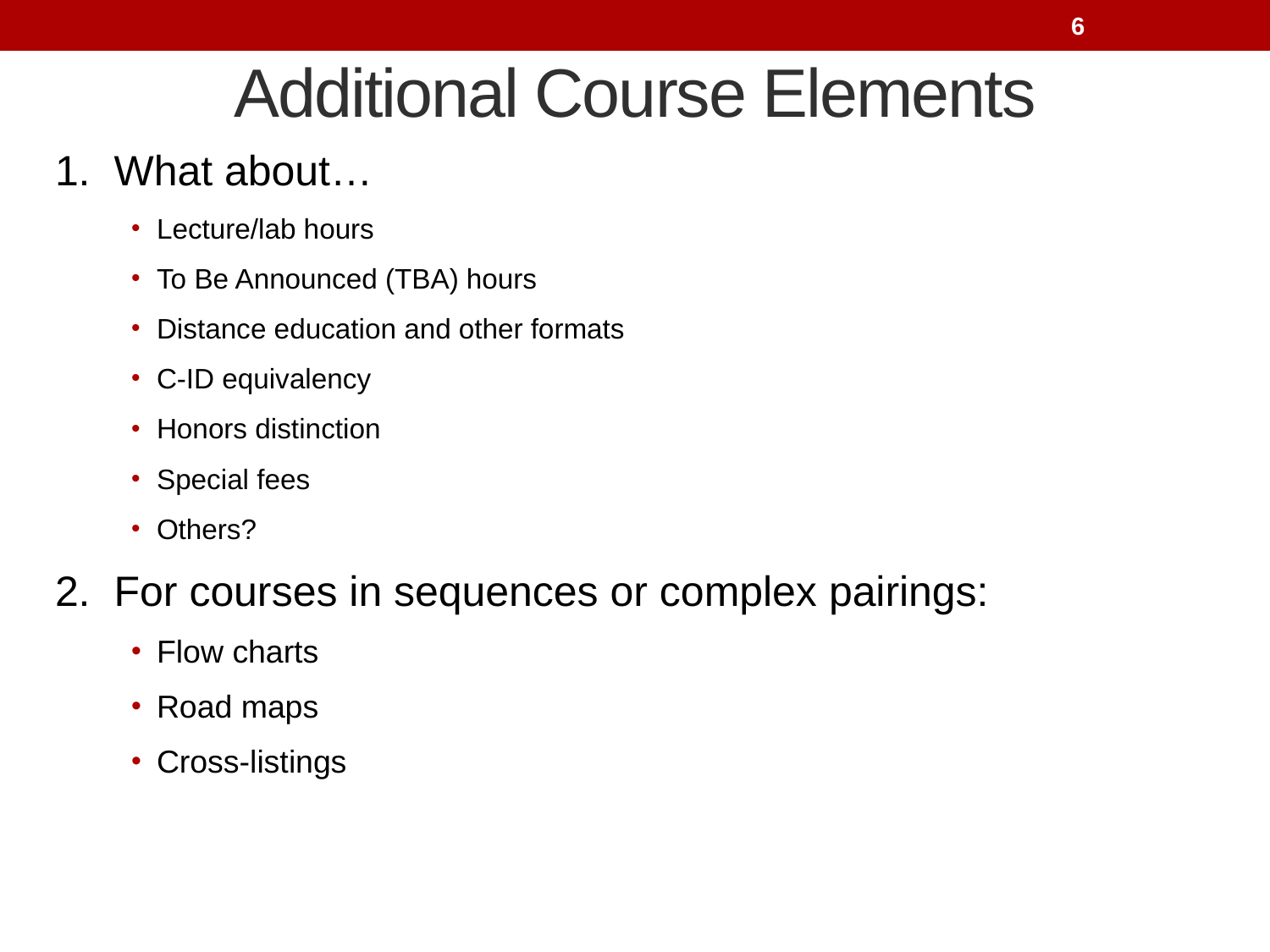

6
# Additional Course Elements
1.  What about…
Lecture/lab hours
To Be Announced (TBA) hours
Distance education and other formats
C-ID equivalency
Honors distinction
Special fees
Others?
2.  For courses in sequences or complex pairings:
Flow charts
Road maps
Cross-listings